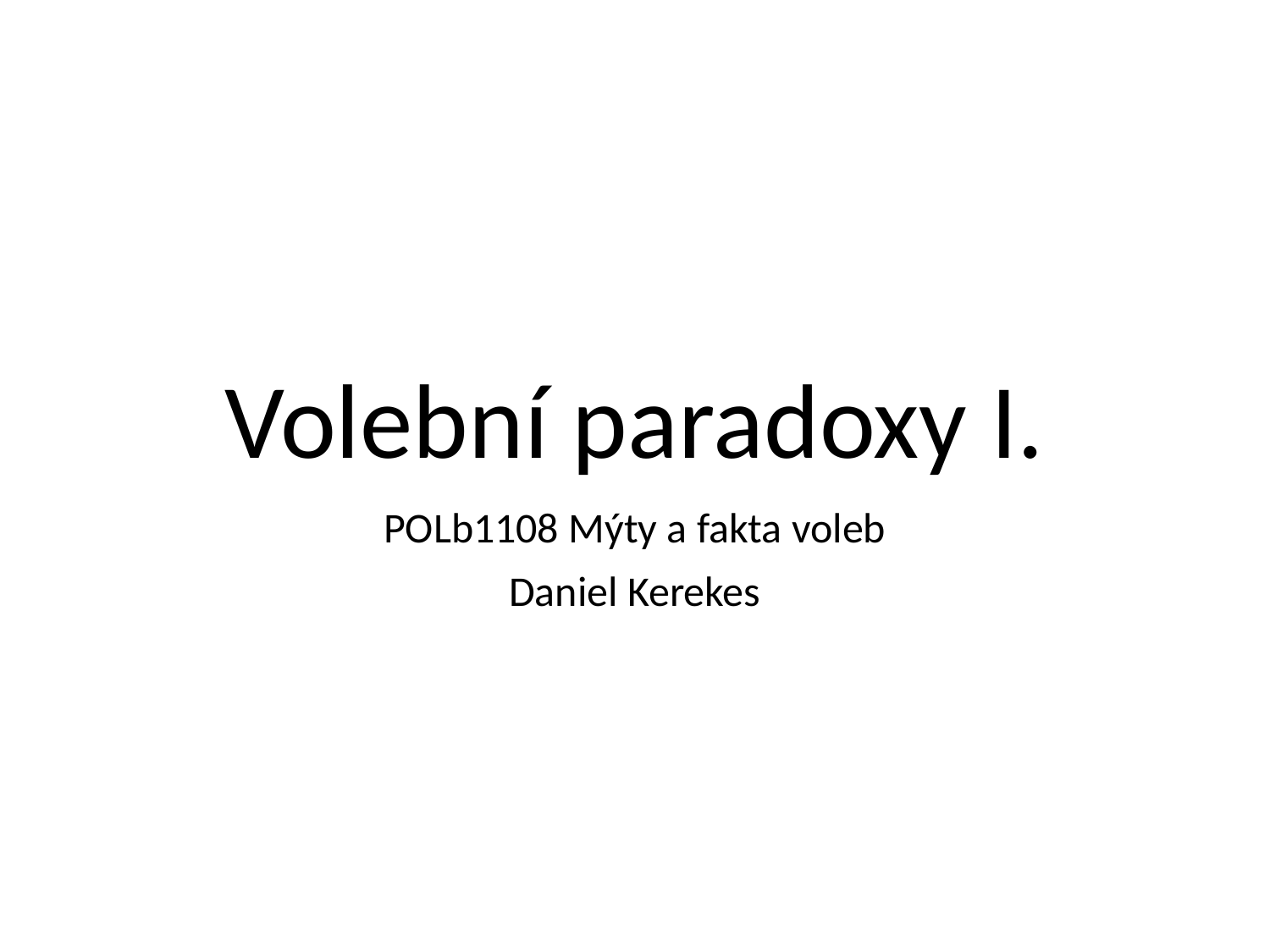

# Volební paradoxy I.
POLb1108 Mýty a fakta voleb
Daniel Kerekes